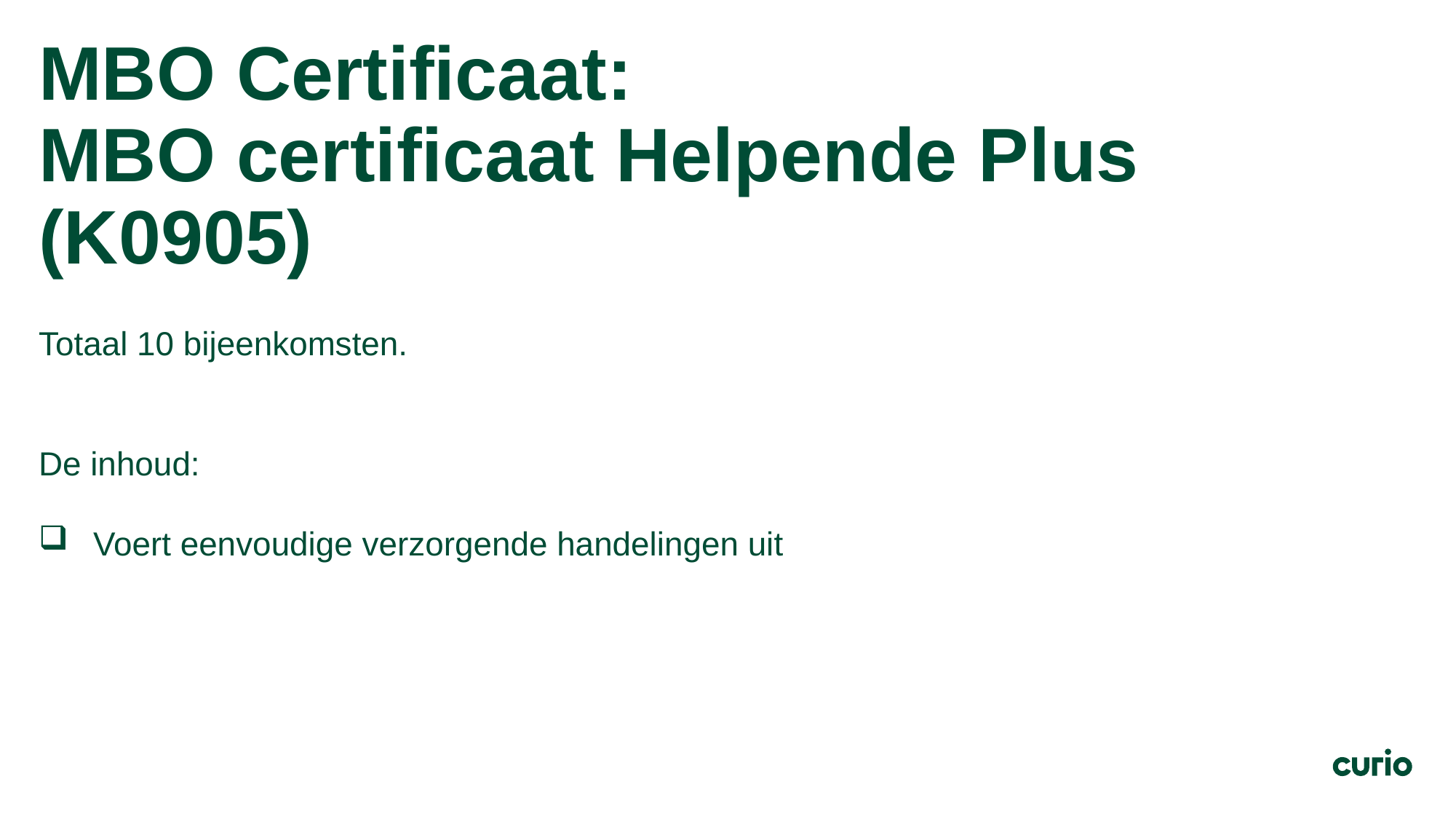

# MBO Certificaat: MBO certificaat Helpende Plus (K0905)

Totaal 10 bijeenkomsten.

De inhoud:

Voert eenvoudige verzorgende handelingen uit